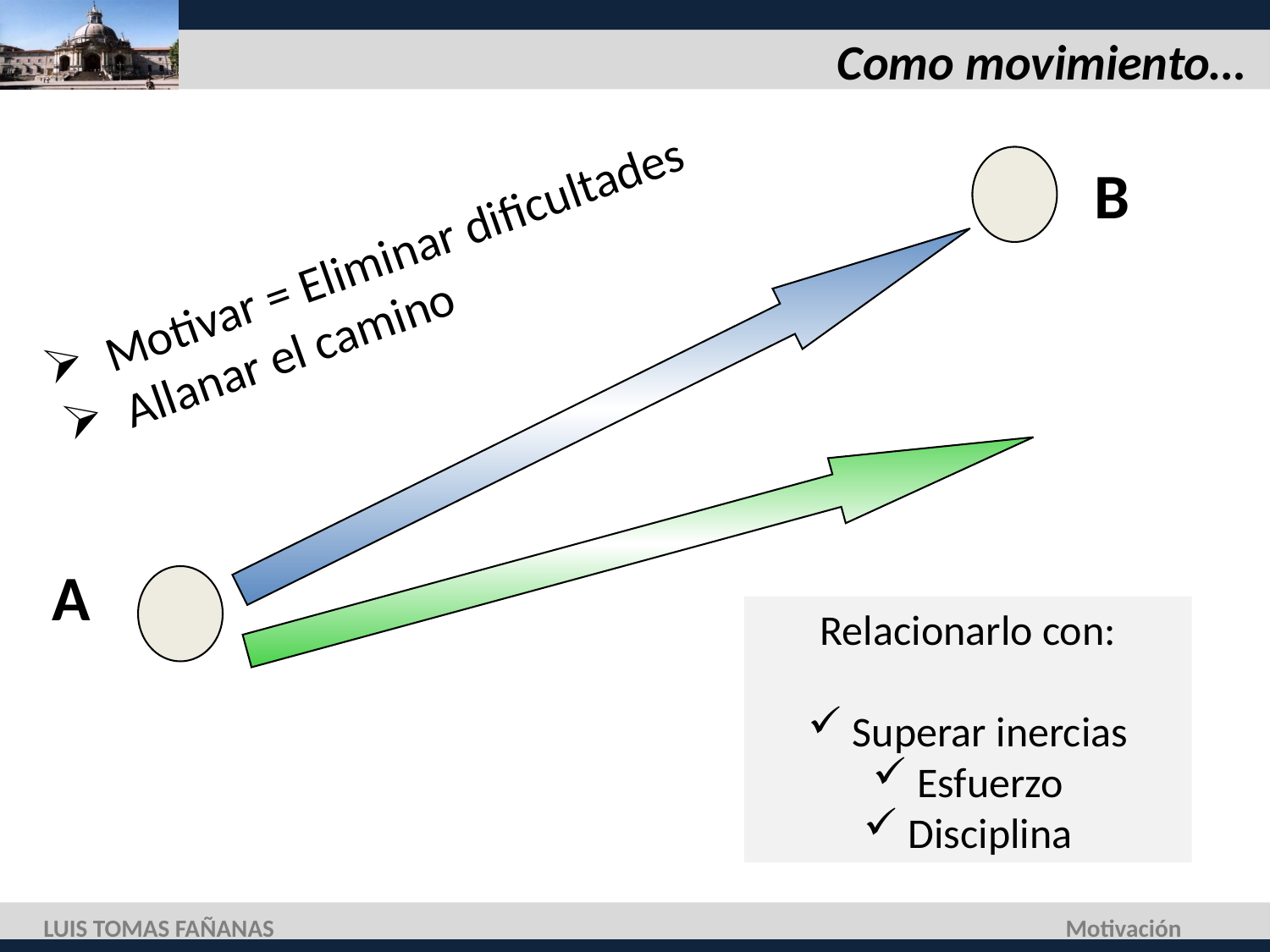

# Como movimiento…

B
  Motivar = Eliminar dificultades
  Allanar el camino

A

Relacionarlo con:

 Superar inercias
 Esfuerzo
 Disciplina
LUIS TOMAS FAÑANAS
Motivación